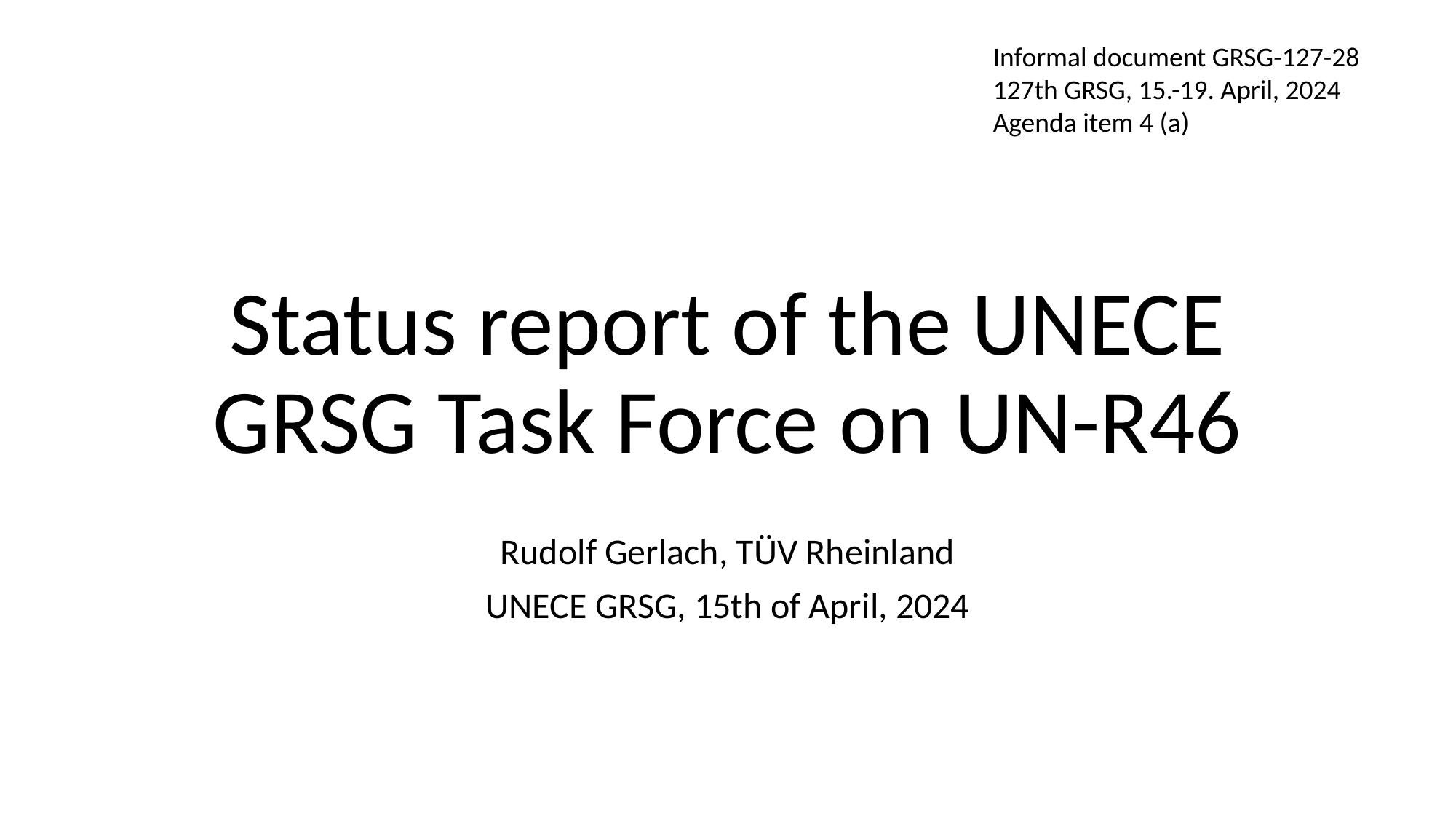

Informal document GRSG-127-28
127th GRSG, 15.-19. April, 2024
Agenda item 4 (a)
# Status report of the UNECE GRSG Task Force on UN-R46
Rudolf Gerlach, TÜV Rheinland
UNECE GRSG, 15th of April, 2024